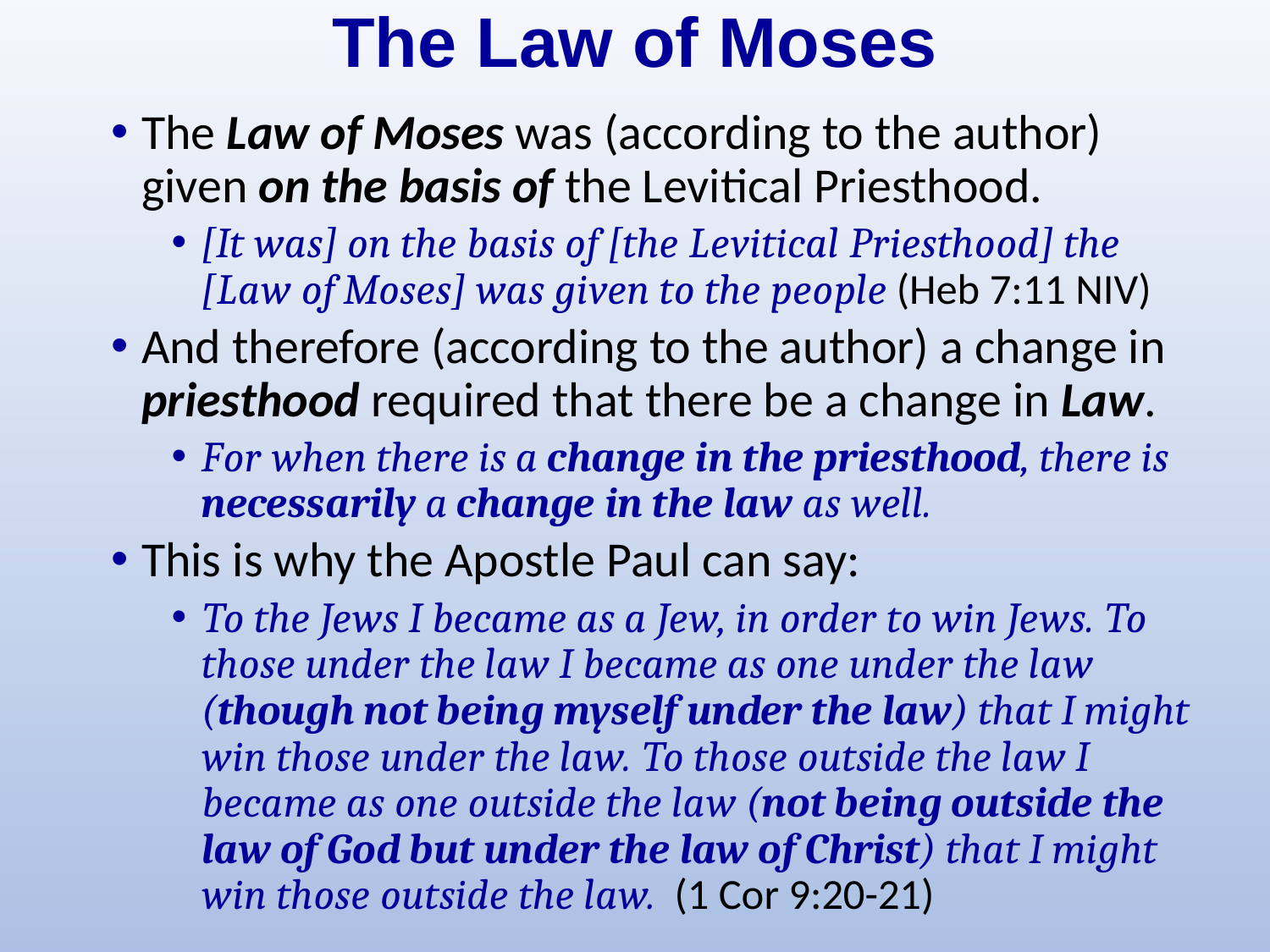

# The Law of Moses
The Law of Moses was (according to the author) given on the basis of the Levitical Priesthood.
[It was] on the basis of [the Levitical Priesthood] the [Law of Moses] was given to the people (Heb 7:11 NIV)
And therefore (according to the author) a change in priesthood required that there be a change in Law.
For when there is a change in the priesthood, there is necessarily a change in the law as well.
This is why the Apostle Paul can say:
To the Jews I became as a Jew, in order to win Jews. To those under the law I became as one under the law (though not being myself under the law) that I might win those under the law. To those outside the law I became as one outside the law (not being outside the law of God but under the law of Christ) that I might win those outside the law.  (1 Cor 9:20-21)